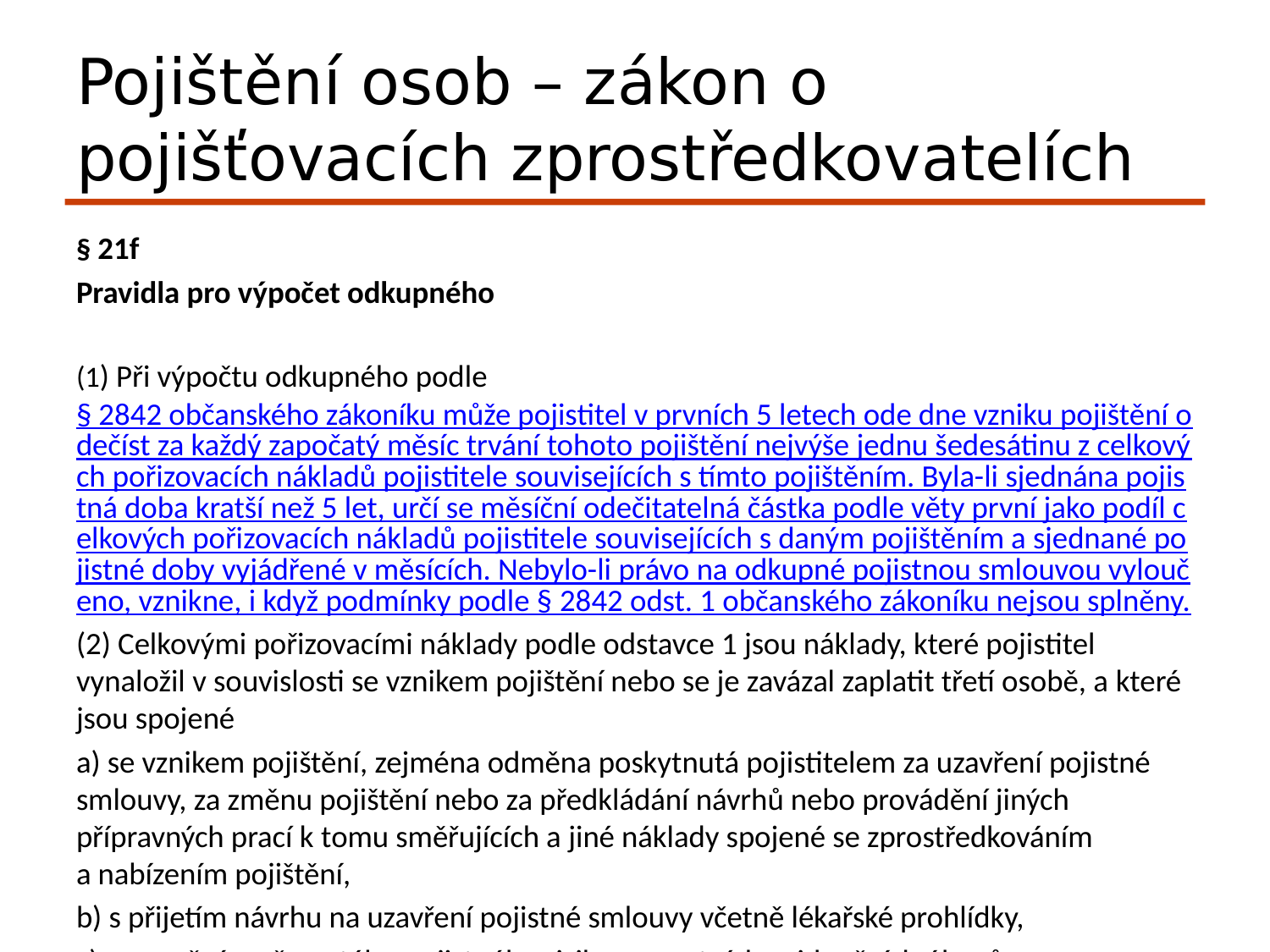

# Pojištění osob – zákon o pojišťovacích zprostředkovatelích

§ 21f
Pravidla pro výpočet odkupného

(1) Při výpočtu odkupného podle § 2842 občanského zákoníku může pojistitel v prvních 5 letech ode dne vzniku pojištění odečíst za každý započatý měsíc trvání tohoto pojištění nejvýše jednu šedesátinu z celkových pořizovacích nákladů pojistitele souvisejících s tímto pojištěním. Byla-li sjednána pojistná doba kratší než 5 let, určí se měsíční odečitatelná částka podle věty první jako podíl celkových pořizovacích nákladů pojistitele souvisejících s daným pojištěním a sjednané pojistné doby vyjádřené v měsících. Nebylo-li právo na odkupné pojistnou smlouvou vyloučeno, vznikne, i když podmínky podle § 2842 odst. 1 občanského zákoníku nejsou splněny.
(2) Celkovými pořizovacími náklady podle odstavce 1 jsou náklady, které pojistitel vynaložil v souvislosti se vznikem pojištění nebo se je zavázal zaplatit třetí osobě, a které jsou spojené
a) se vznikem pojištění, zejména odměna poskytnutá pojistitelem za uzavření pojistné smlouvy, za změnu pojištění nebo za předkládání návrhů nebo provádění jiných přípravných prací k tomu směřujících a jiné náklady spojené se zprostředkováním a nabízením pojištění,
b) s přijetím návrhu na uzavření pojistné smlouvy včetně lékařské prohlídky,
c) s oceněním převzatého pojistného rizika a prvotních evidenčních úkonů a
d) s tvorbou a nabídkou pojistného produktu.